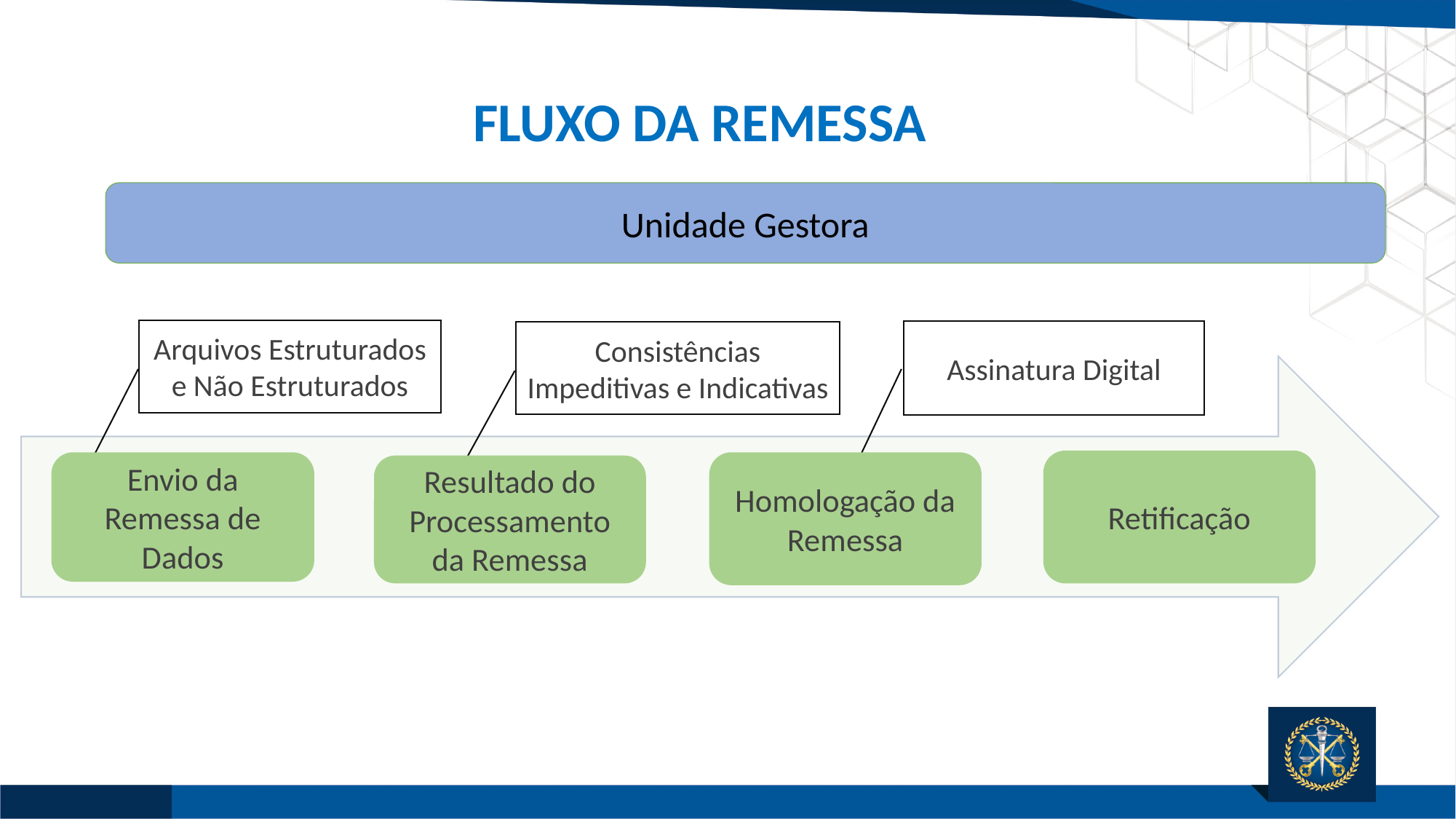

FLUXO DA REMESSA
Unidade Gestora
Arquivos Estruturados e Não Estruturados
Assinatura Digital
Consistências Impeditivas e Indicativas

Retificação
Envio da Remessa de Dados
Homologação da Remessa
Resultado do Processamento da Remessa